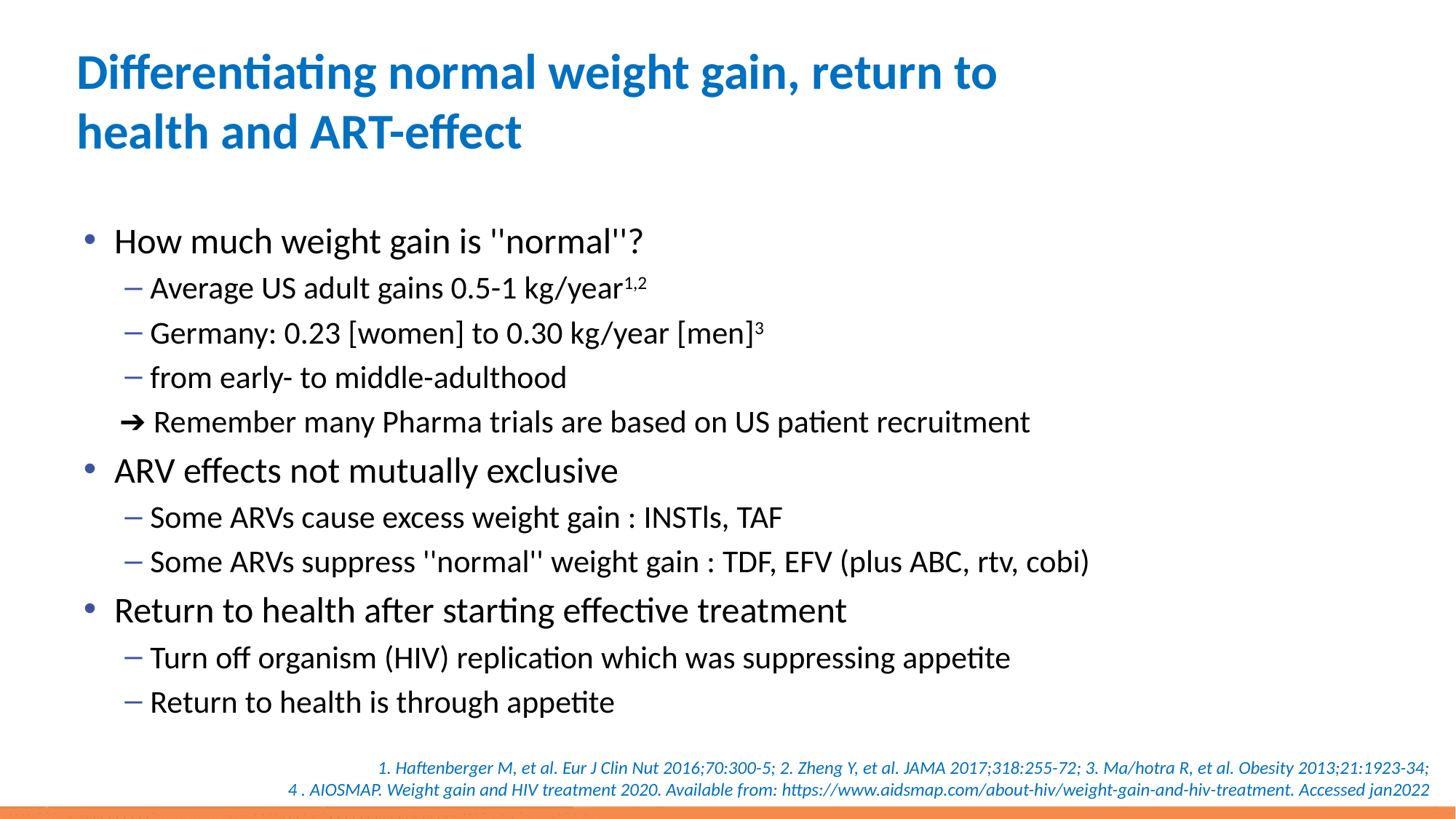

# Differentiating normal weight gain, return to health and ART-effect
How much weight gain is ''normal''?
Average US adult gains 0.5-1 kg/year1,2
Germany: 0.23 [women] to 0.30 kg/year [men]3
from early- to middle-adulthood
➔ Remember many Pharma trials are based on US patient recruitment
ARV effects not mutually exclusive
Some ARVs cause excess weight gain : INSTls, TAF
Some ARVs suppress ''normal'' weight gain : TDF, EFV (plus ABC, rtv, cobi)
Return to health after starting effective treatment
Turn off organism (HIV) replication which was suppressing appetite
Return to health is through appetite
1. Haftenberger M, et al. Eur J Clin Nut 2016;70:300-5; 2. Zheng Y, et al. JAMA 2017;318:255-72; 3. Ma/hotra R, et al. Obesity 2013;21:1923-34;
4 . AIOSMAP. Weight gain and HIV treatment 2020. Available from: https://www.aidsmap.com/about-hiv/weight-gain-and-hiv-treatment. Accessed jan2022